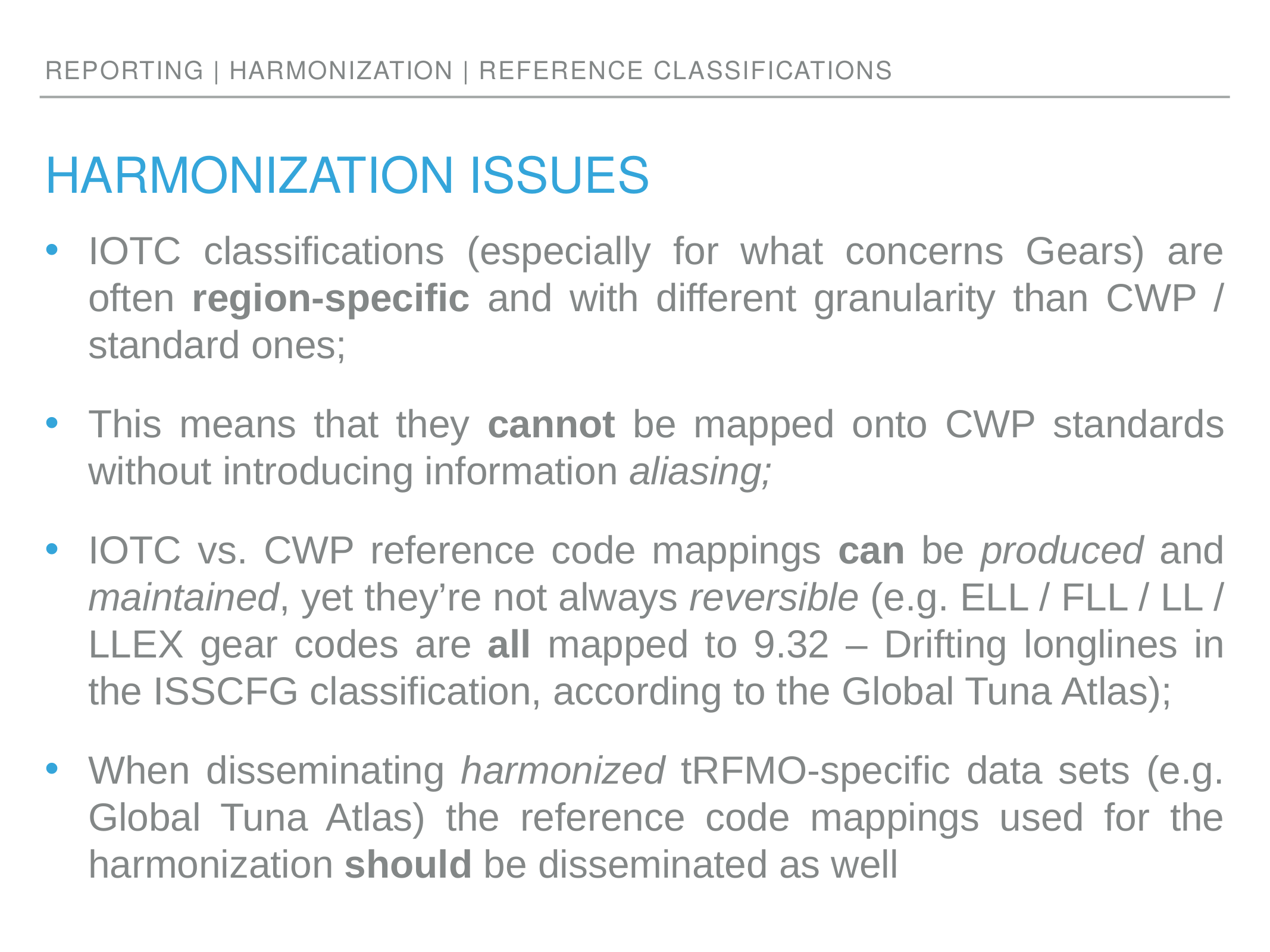

reporting | HARMONIZATION | reference classifications
# HARMONIZATION ISSUES
IOTC classifications (especially for what concerns Gears) are often region-specific and with different granularity than CWP / standard ones;
This means that they cannot be mapped onto CWP standards without introducing information aliasing;
IOTC vs. CWP reference code mappings can be produced and maintained, yet they’re not always reversible (e.g. ELL / FLL / LL / LLEX gear codes are all mapped to 9.32 – Drifting longlines in the ISSCFG classification, according to the Global Tuna Atlas);
When disseminating harmonized tRFMO-specific data sets (e.g. Global Tuna Atlas) the reference code mappings used for the harmonization should be disseminated as well